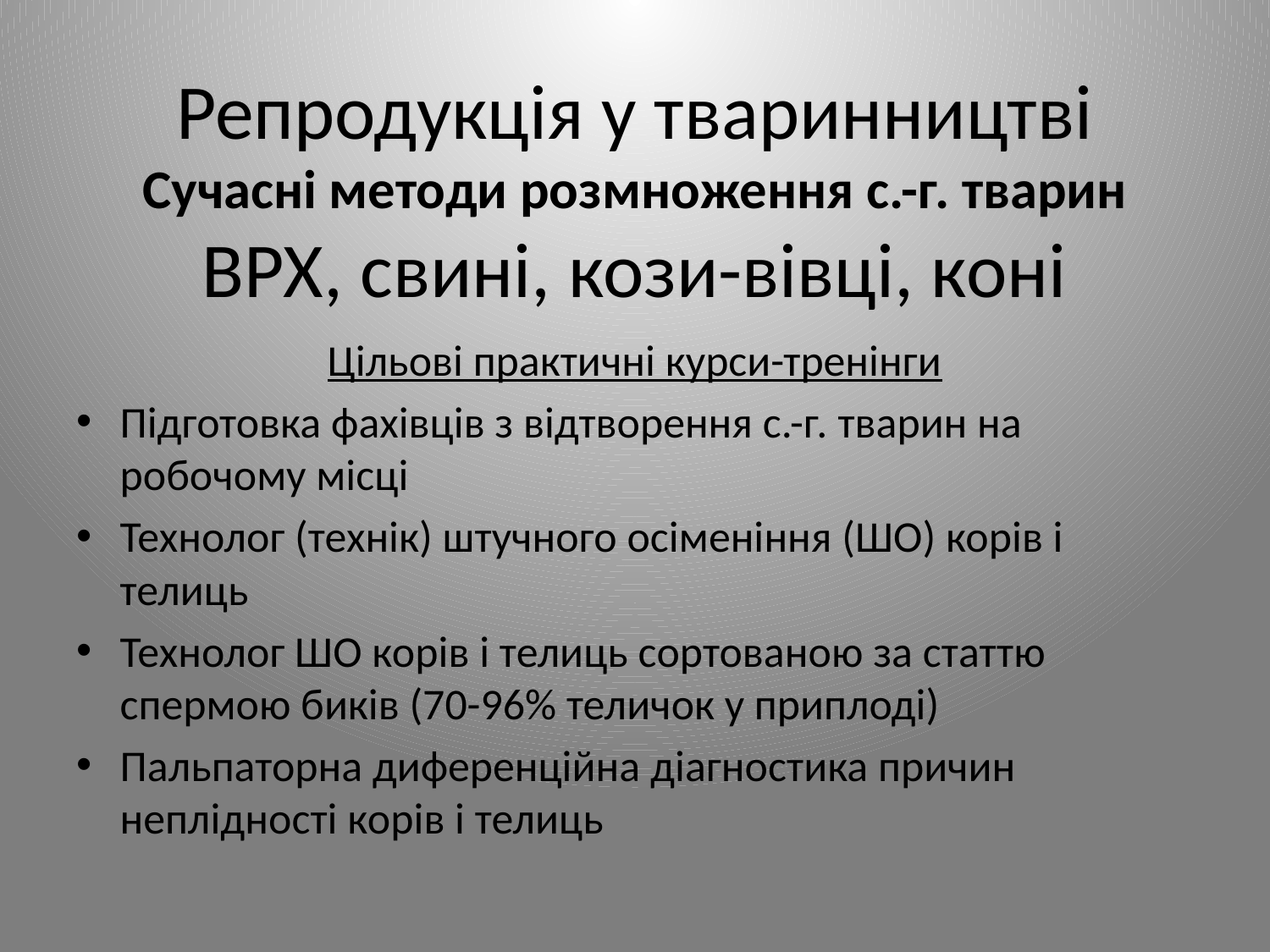

# Репродукція у тваринництві Сучасні методи розмноження с.-г. тварин ВРХ, свині, кози-вівці, коні
Цільові практичні курси-тренінги
Підготовка фахівців з відтворення с.-г. тварин на робочому місці
Технолог (технік) штучного осіменіння (ШО) корів і телиць
Технолог ШО корів і телиць сортованою за статтю спермою биків (70-96% теличок у приплоді)
Пальпаторна диференційна діагностика причин неплідності корів і телиць